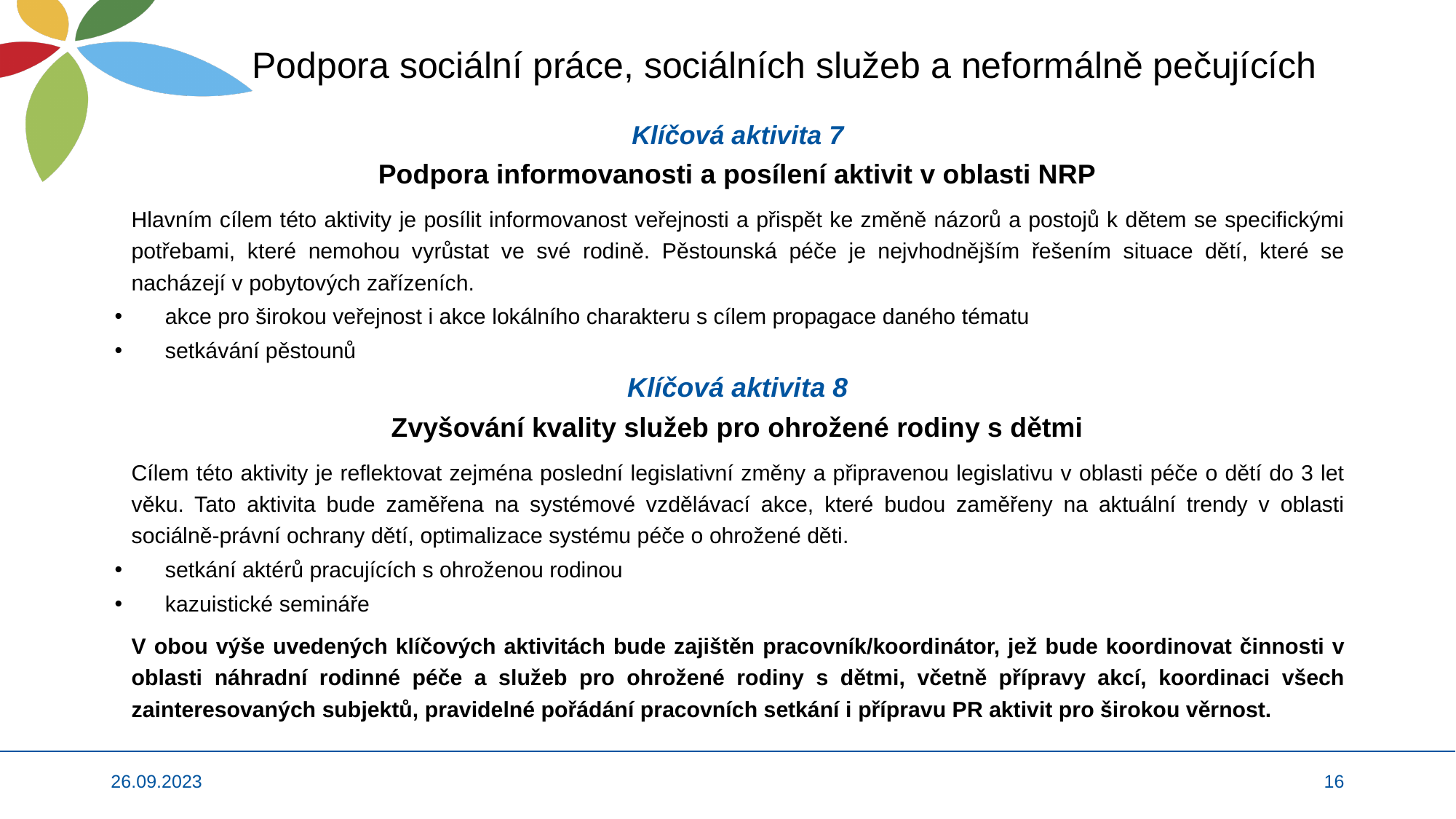

# Podpora sociální práce, sociálních služeb a neformálně pečujících
Klíčová aktivita 7
Podpora informovanosti a posílení aktivit v oblasti NRP
Hlavním cílem této aktivity je posílit informovanost veřejnosti a přispět ke změně názorů a postojů k dětem se specifickými potřebami, které nemohou vyrůstat ve své rodině. Pěstounská péče je nejvhodnějším řešením situace dětí, které se nacházejí v pobytových zařízeních.
akce pro širokou veřejnost i akce lokálního charakteru s cílem propagace daného tématu
setkávání pěstounů
Klíčová aktivita 8
Zvyšování kvality služeb pro ohrožené rodiny s dětmi
Cílem této aktivity je reflektovat zejména poslední legislativní změny a připravenou legislativu v oblasti péče o dětí do 3 let věku. Tato aktivita bude zaměřena na systémové vzdělávací akce, které budou zaměřeny na aktuální trendy v oblasti sociálně-právní ochrany dětí, optimalizace systému péče o ohrožené děti.
setkání aktérů pracujících s ohroženou rodinou
kazuistické semináře
V obou výše uvedených klíčových aktivitách bude zajištěn pracovník/koordinátor, jež bude koordinovat činnosti v oblasti náhradní rodinné péče a služeb pro ohrožené rodiny s dětmi, včetně přípravy akcí, koordinaci všech zainteresovaných subjektů, pravidelné pořádání pracovních setkání i přípravu PR aktivit pro širokou věrnost.

26.09.2023
16